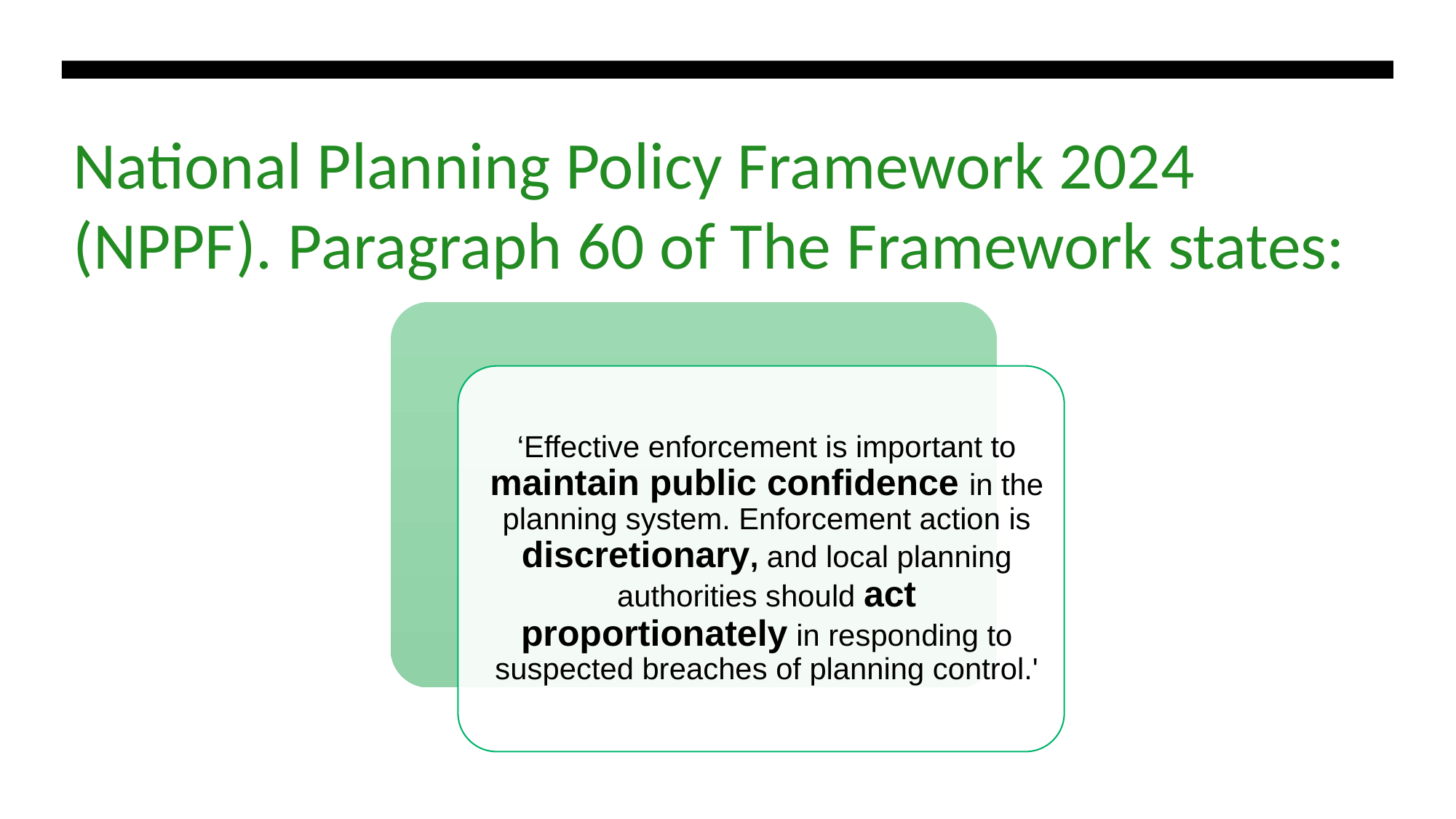

# National Planning Policy Framework 2024 (NPPF). Paragraph 60 of The Framework states:
‘Effective enforcement is important to maintain public confidence in the planning system. Enforcement action is discretionary, and local planning authorities should act proportionately in responding to suspected breaches of planning control.'